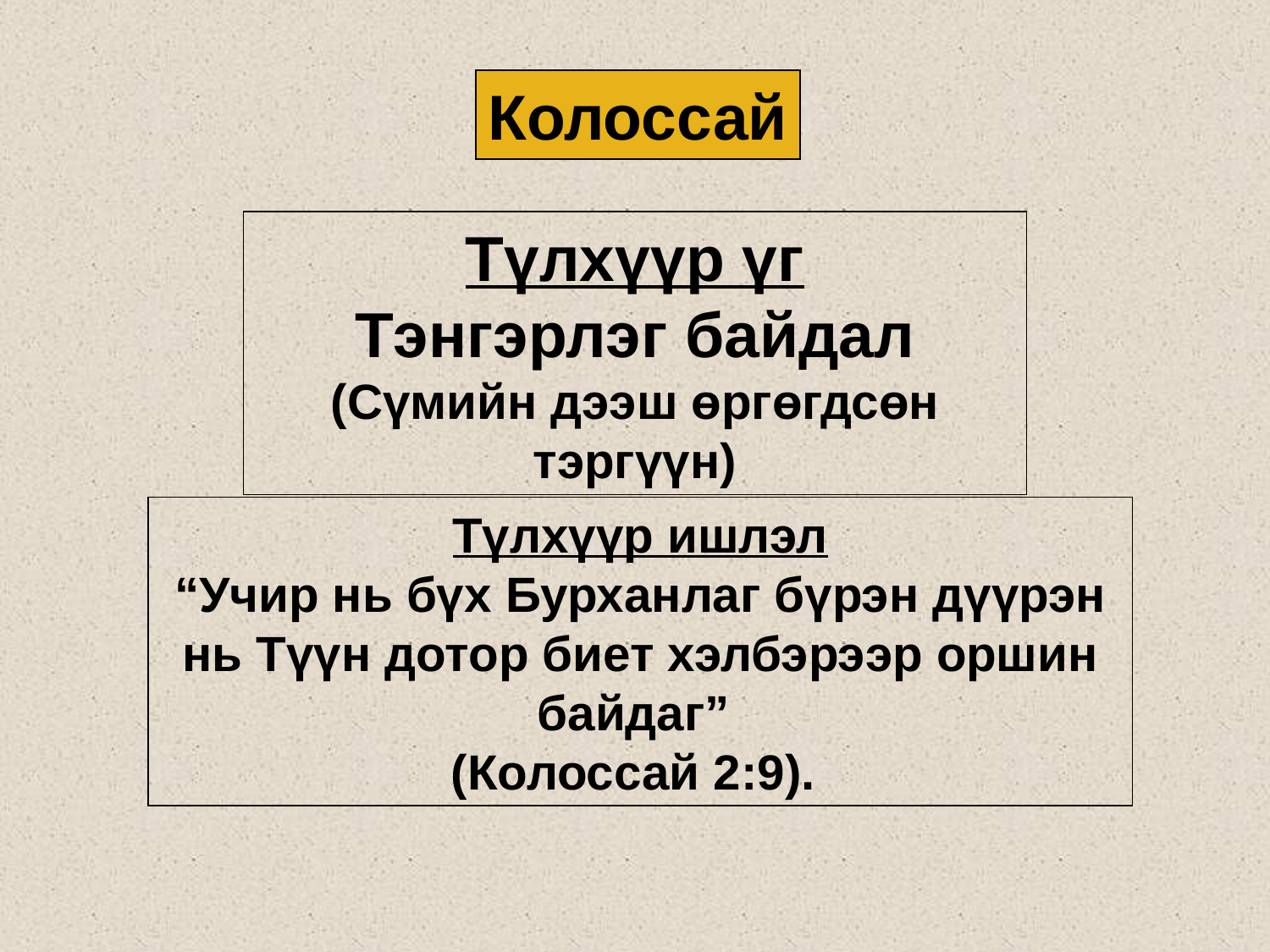

Колоссай
Түлхүүр үг
Тэнгэрлэг байдал
(Сүмийн дээш өргөгдсөн тэргүүн)
Түлхүүр ишлэл
“Учир нь бүх Бурханлаг бүрэн дүүрэн нь Түүн дотор биет хэлбэрээр оршин байдаг”
(Колоссай 2:9).